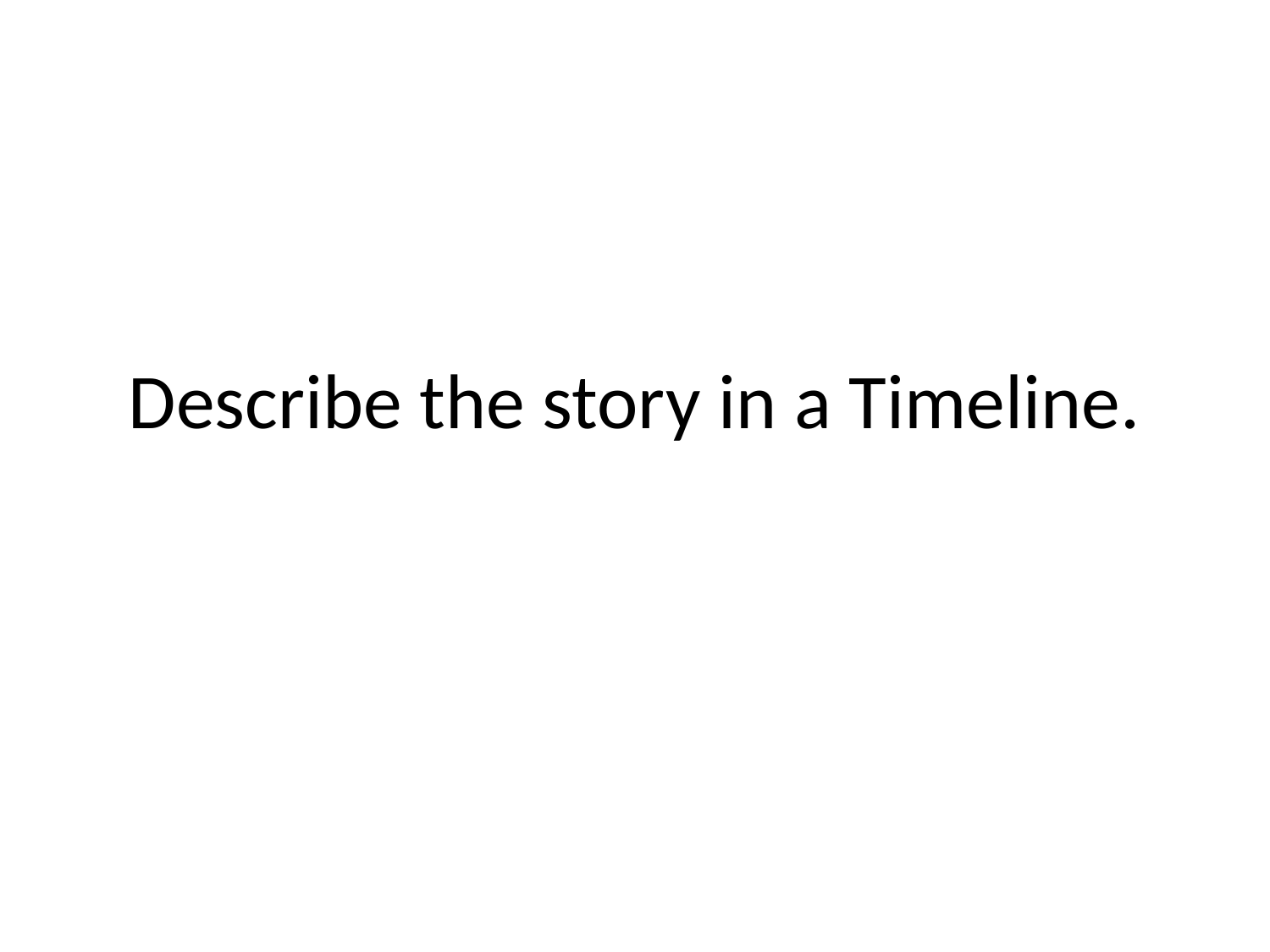

# Describe the story in a Timeline.